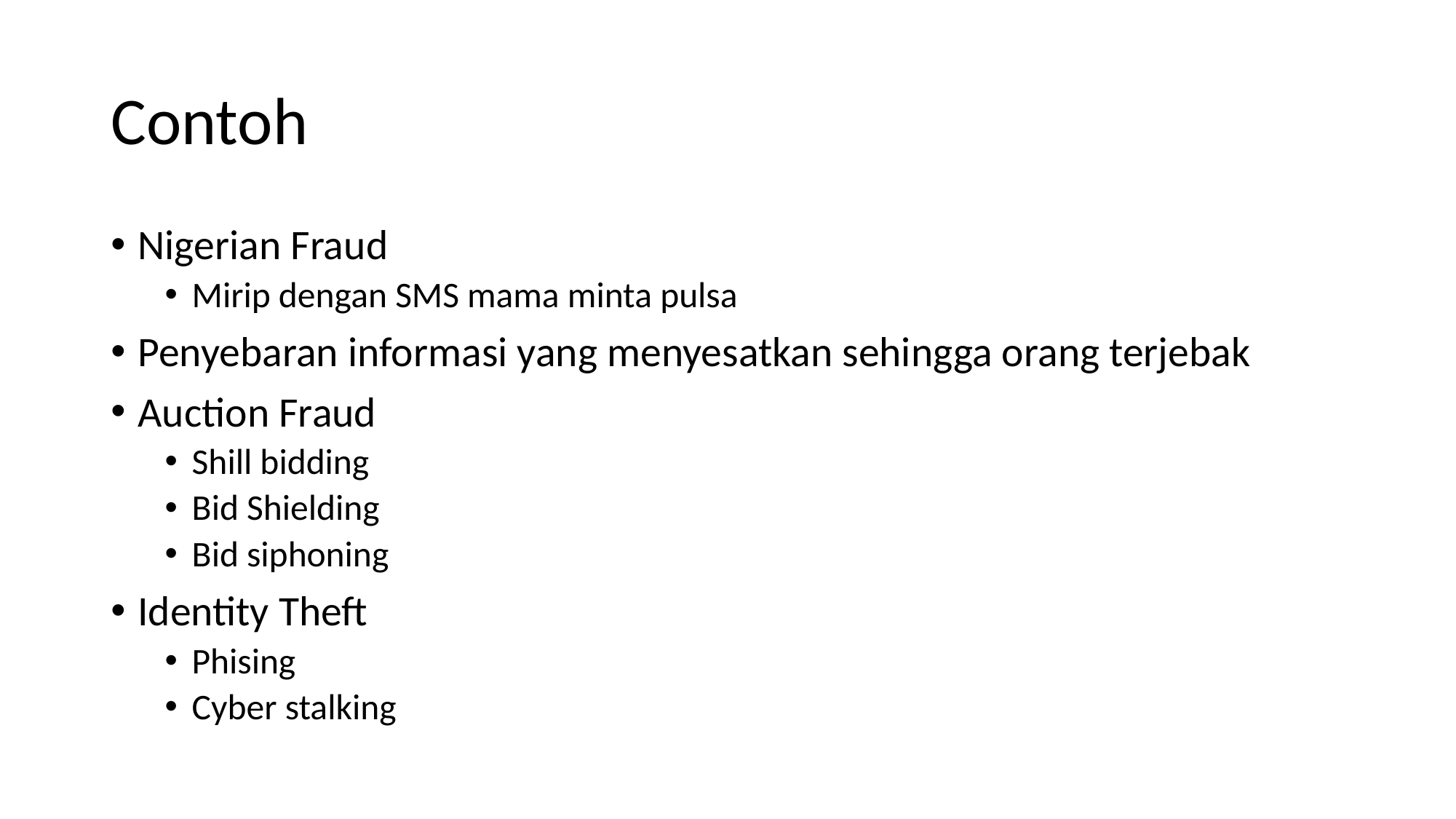

# Contoh
Nigerian Fraud
Mirip dengan SMS mama minta pulsa
Penyebaran informasi yang menyesatkan sehingga orang terjebak
Auction Fraud
Shill bidding
Bid Shielding
Bid siphoning
Identity Theft
Phising
Cyber stalking